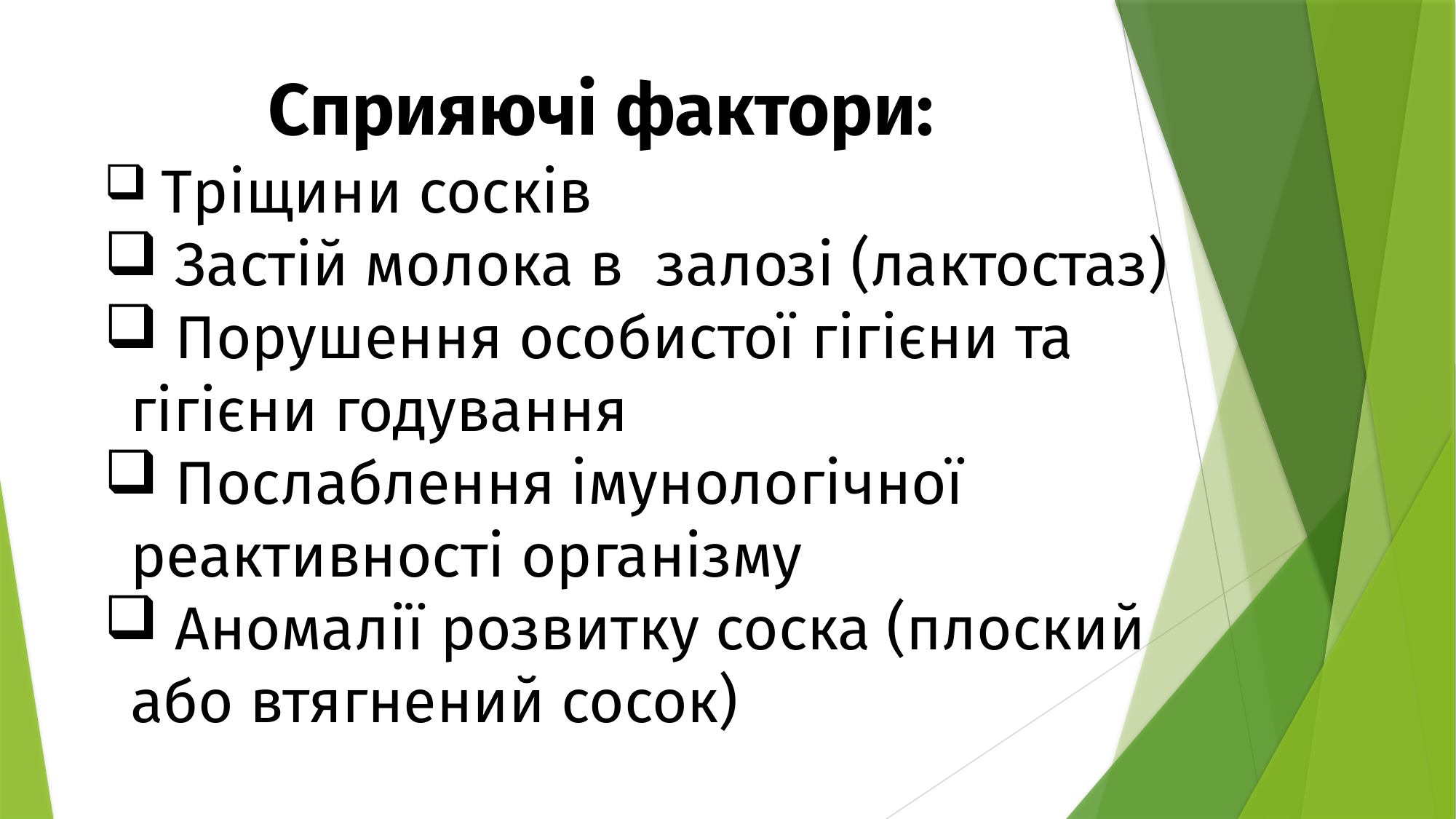

Сприяючі фактори:
 Тріщини сосків
 Застій молока в  залозі (лактостаз)
 Порушення особистої гігієни та гігієни годування
 Послаблення імунологічної реактивності організму
 Аномалії розвитку соска (плоский або втягнений сосок)